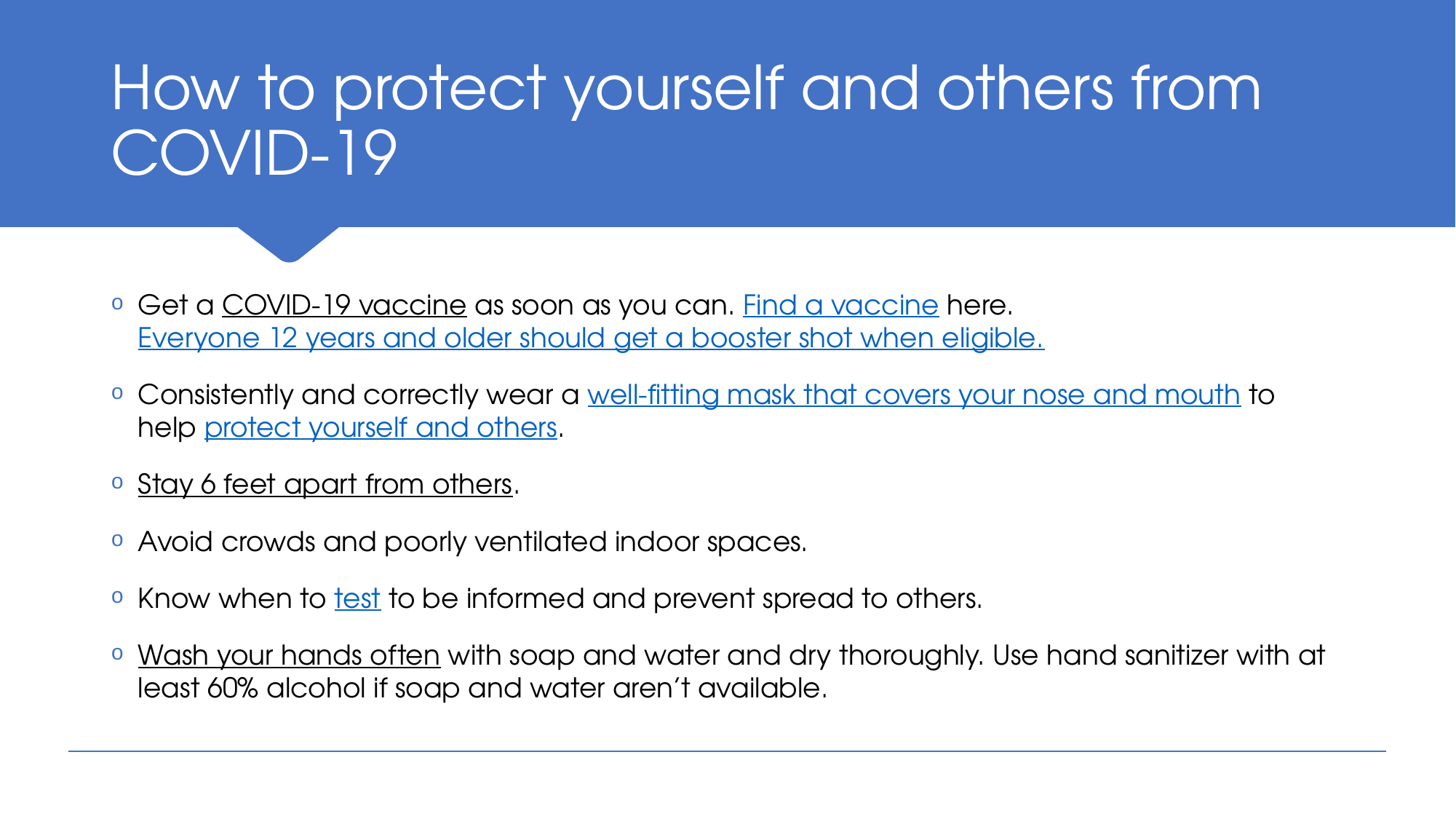

# How to protect yourself and others from COVID-19
Get a COVID-19 vaccine as soon as you can. Find a vaccine here. Everyone 12 years and older should get a booster shot when eligible.
Consistently and correctly wear a well-fitting mask that covers your nose and mouth to help protect yourself and others.
Stay 6 feet apart from others.
Avoid crowds and poorly ventilated indoor spaces.
Know when to test to be informed and prevent spread to others.
Wash your hands often with soap and water and dry thoroughly. Use hand sanitizer with at least 60% alcohol if soap and water aren’t available.